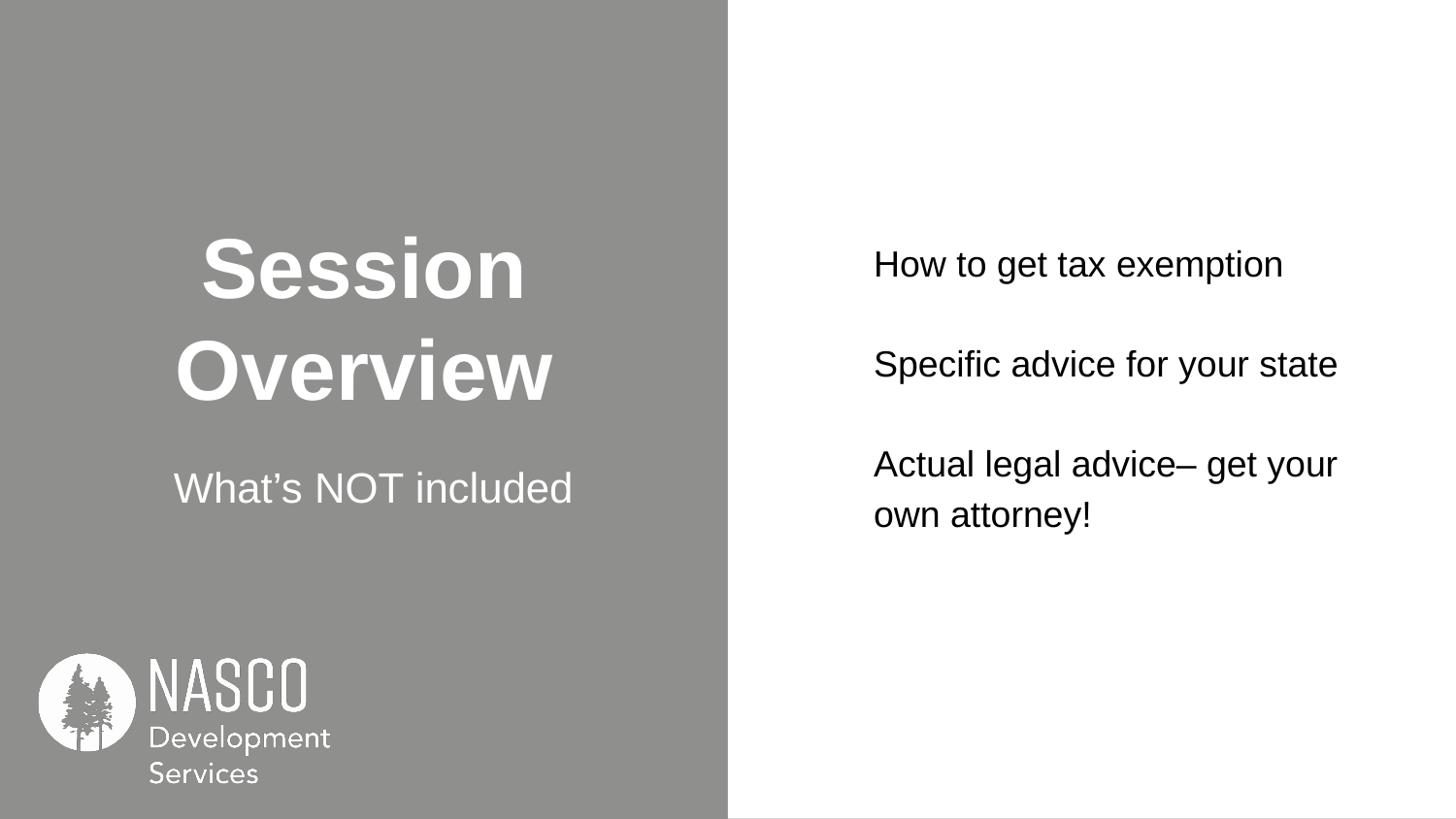

How to get tax exemption

Specific advice for your state

Actual legal advice– get your own attorney!

# Session Overview
What’s NOT included